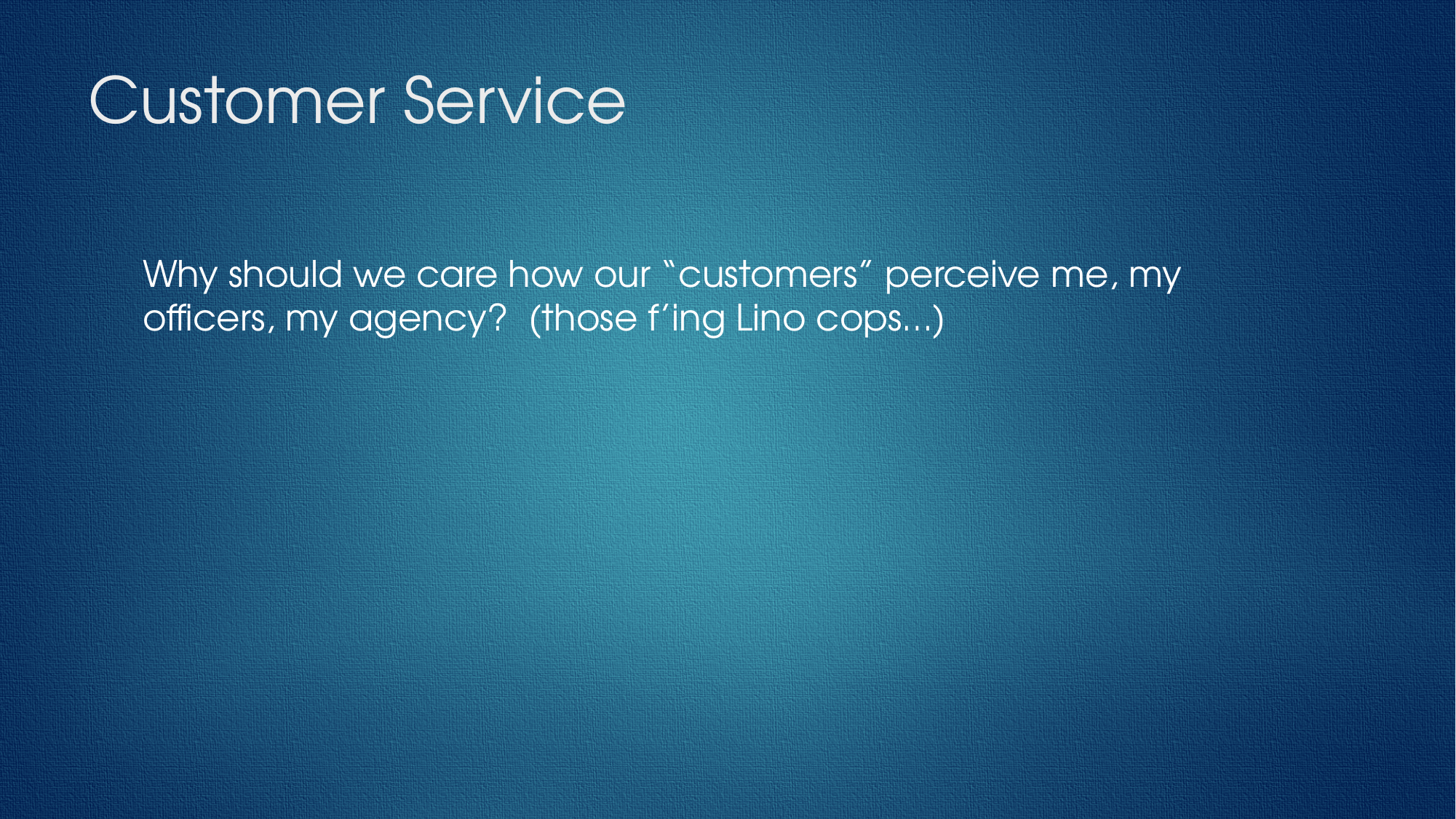

# Customer Service
Why should we care how our “customers” perceive me, my officers, my agency?  (those f’ing Lino cops…)